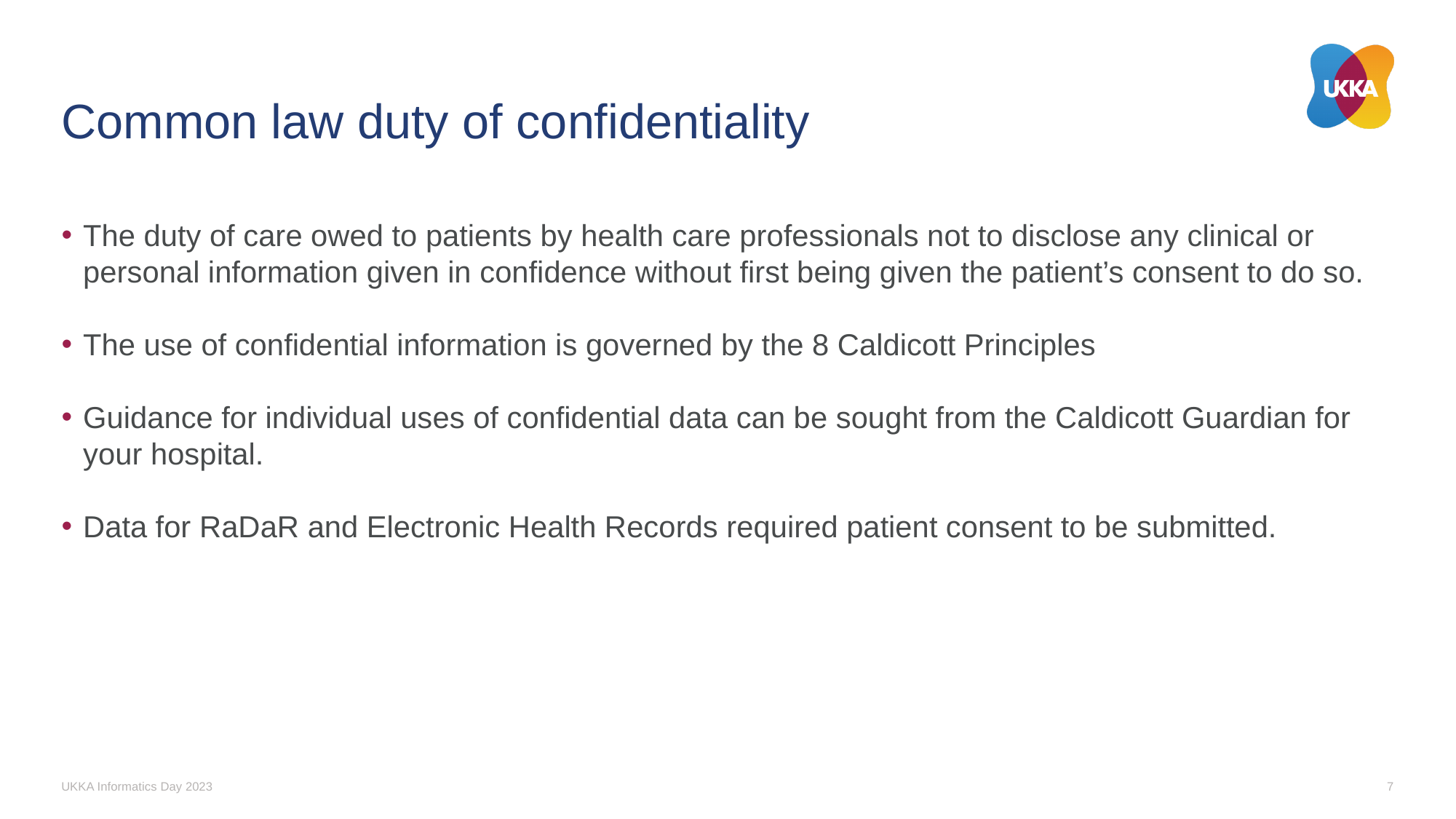

# Common law duty of confidentiality
The duty of care owed to patients by health care professionals not to disclose any clinical or personal information given in confidence without first being given the patient’s consent to do so.

The use of confidential information is governed by the 8 Caldicott Principles

Guidance for individual uses of confidential data can be sought from the Caldicott Guardian for your hospital.

Data for RaDaR and Electronic Health Records required patient consent to be submitted.
UKKA Informatics Day 2023
7